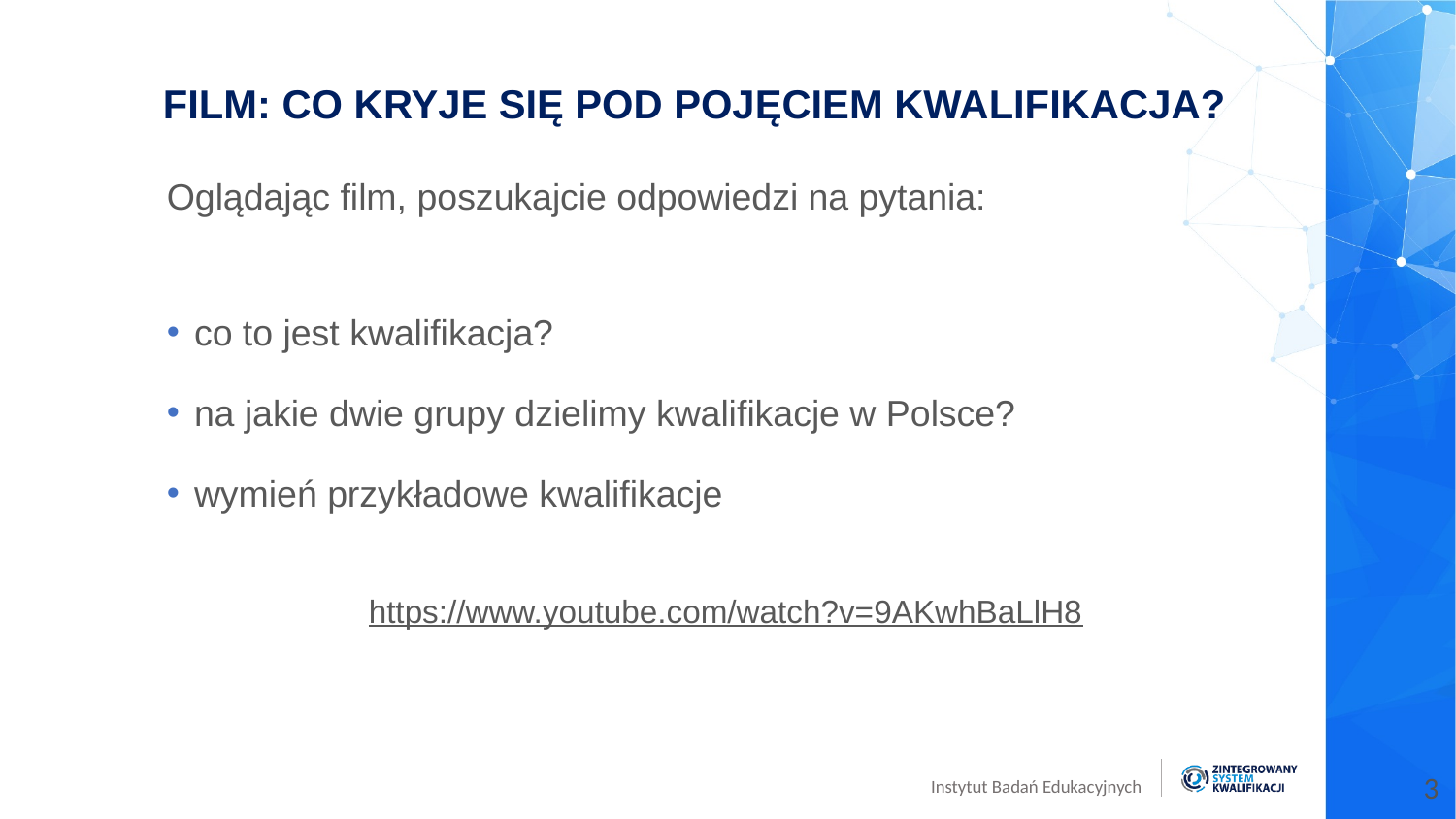

FILM: CO KRYJE SIĘ POD POJĘCIEM KWALIFIKACJA?
Oglądając film, poszukajcie odpowiedzi na pytania:

co to jest kwalifikacja?
na jakie dwie grupy dzielimy kwalifikacje w Polsce?
wymień przykładowe kwalifikacje
https://www.youtube.com/watch?v=9AKwhBaLlH8

3